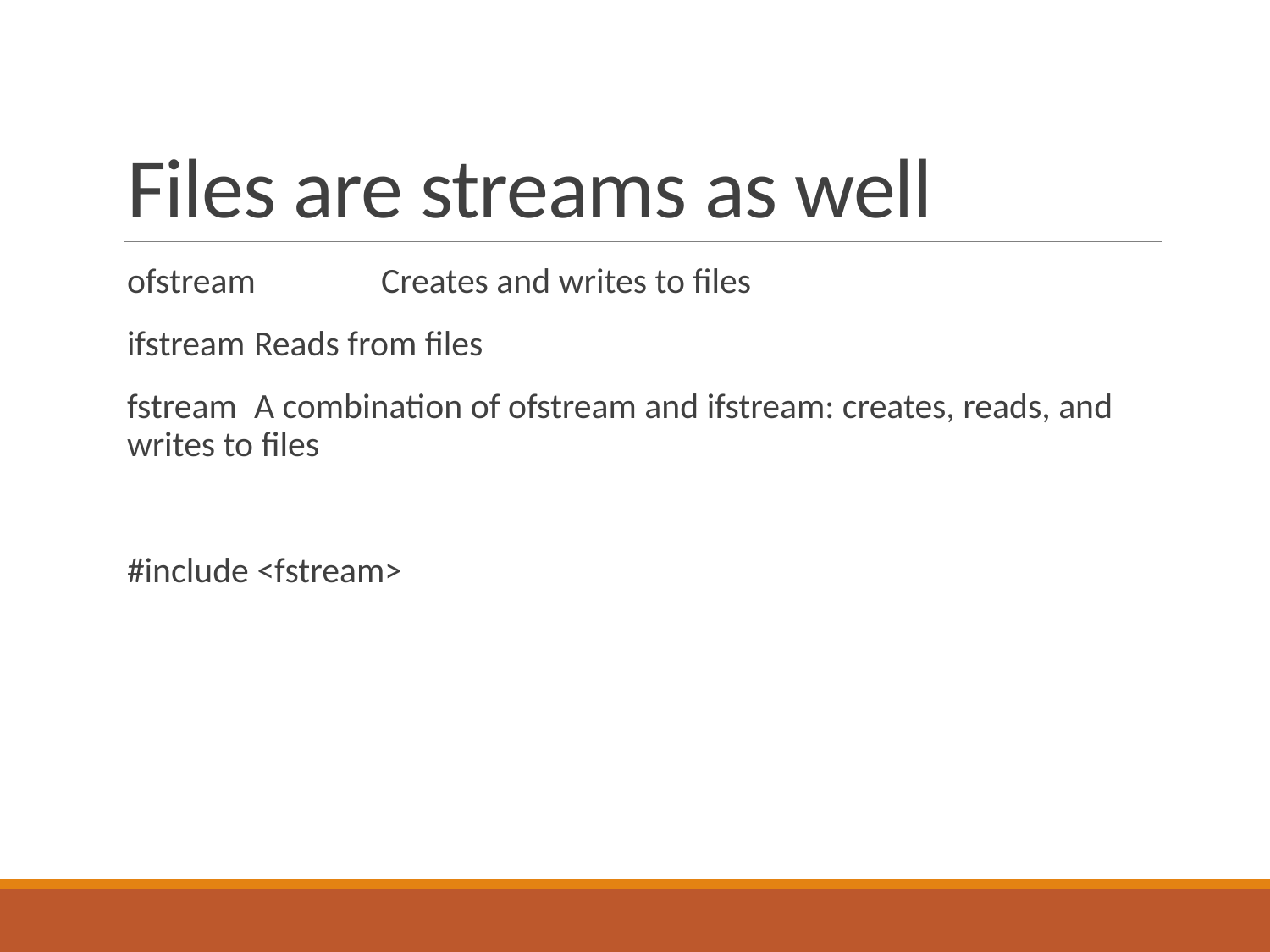

# Files are streams as well
ofstream	Creates and writes to files
ifstream	Reads from files
fstream  	A combination of ofstream and ifstream: creates, reads, and writes to files

#include <fstream>